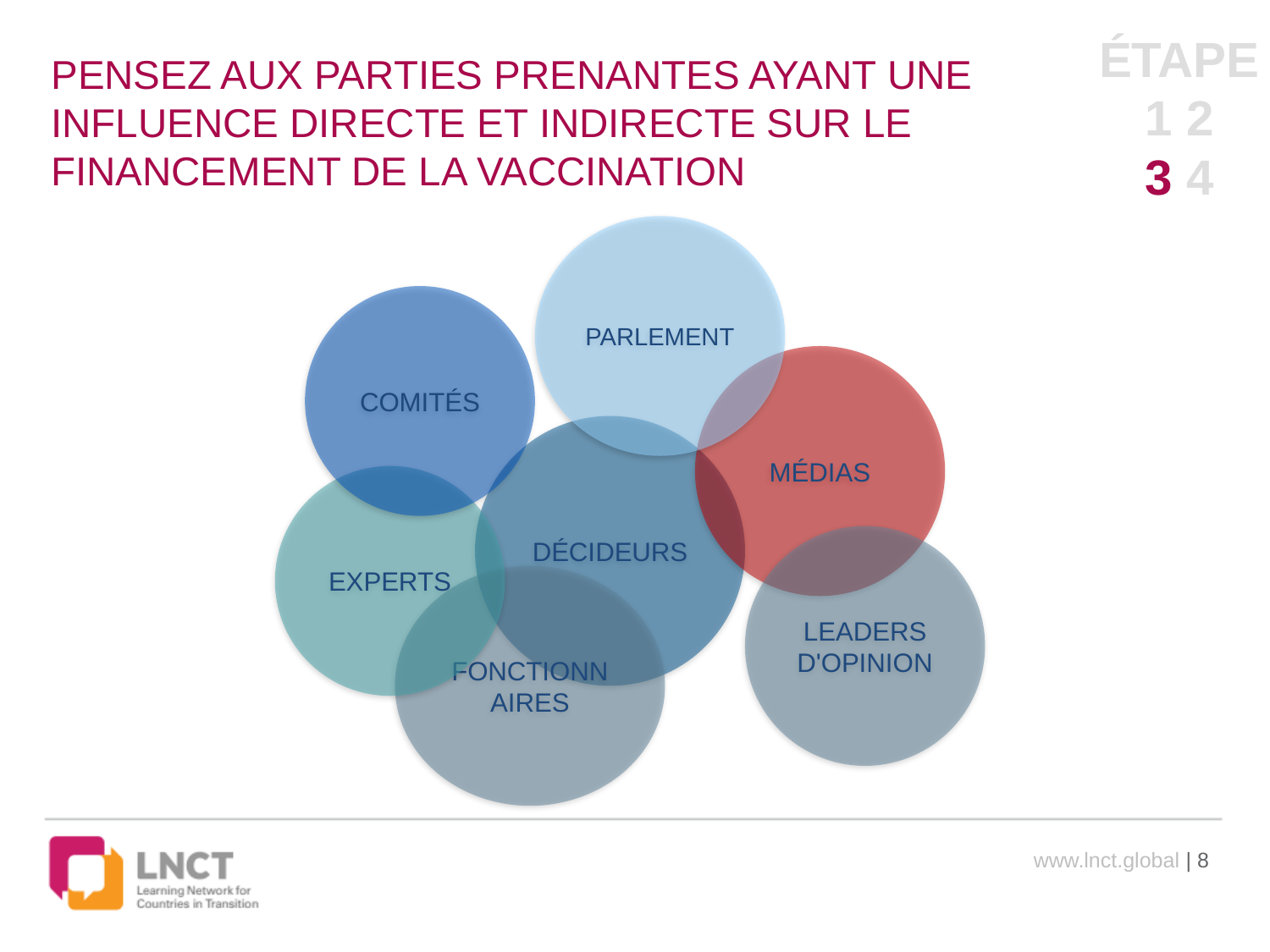

ÉTAPE
1 2
3 4
# PENSEZ AUX PARTIES PRENANTES AYANT UNE INFLUENCE DIRECTE ET INDIRECTE SUR LE FINANCEMENT DE LA VACCINATION
PARLEMENT
COMITÉS
MÉDIAS
DÉCIDEURS
EXPERTS
LEADERS D'OPINION
FONCTIONNAIRES
www.lnct.global | 8